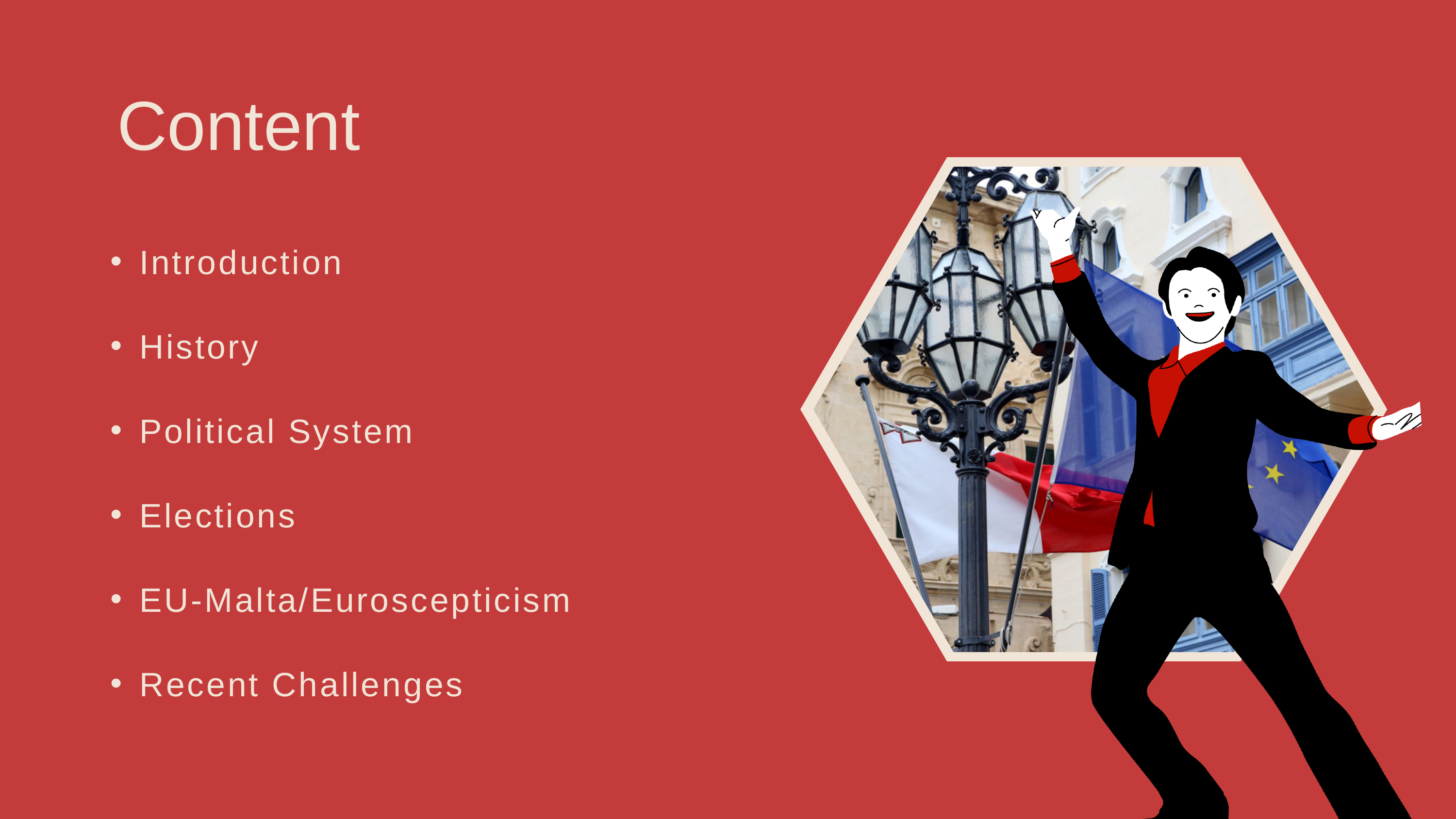

Content

Introduction
History
Political System
Elections
EU-Malta/Euroscepticism
Recent Challenges